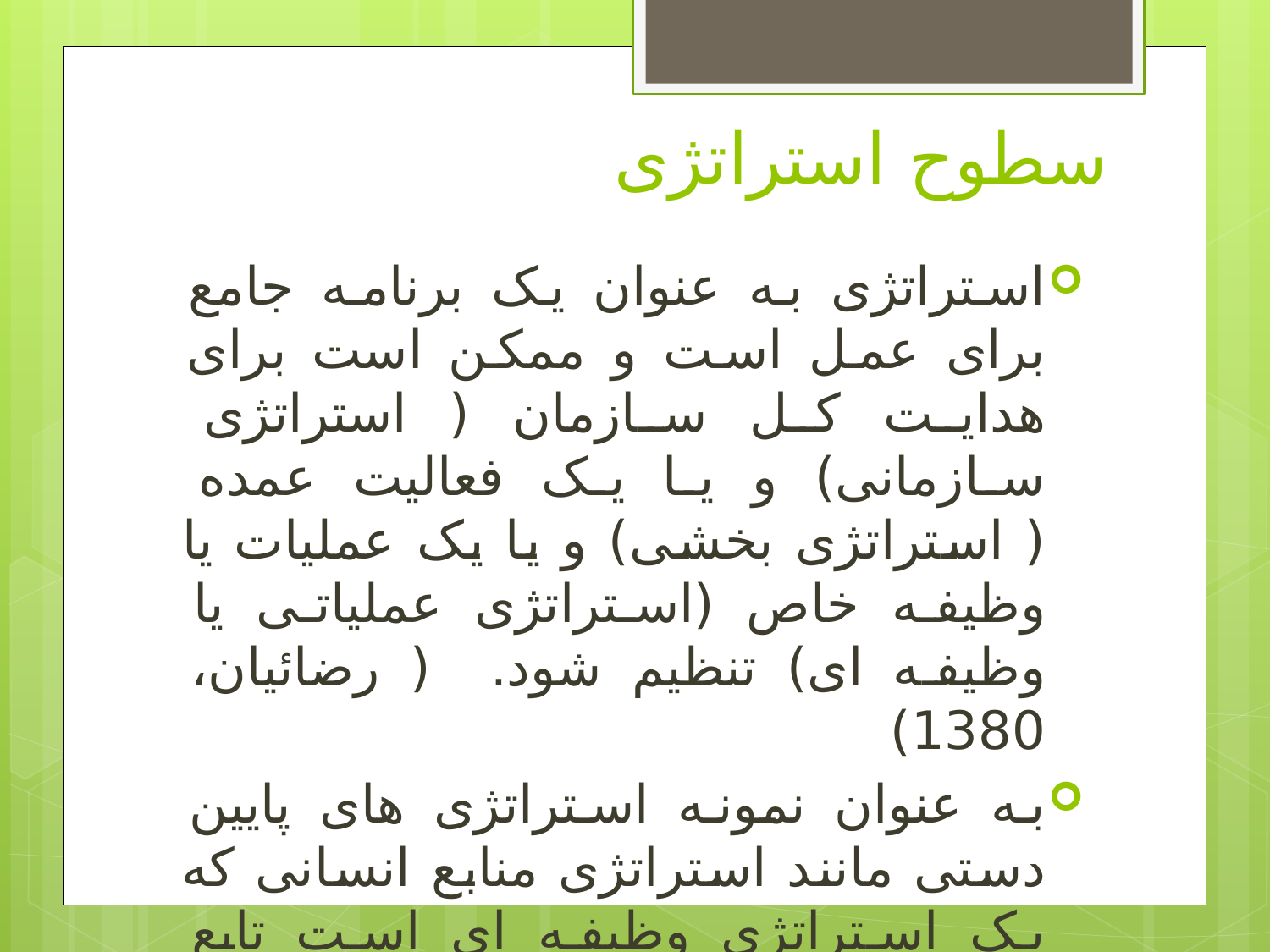

# سطوح استراتژی
استراتژی به عنوان یک برنامه جامع برای عمل است و ممکن است برای هدایت کل سازمان ( استراتژی سازمانی) و یا یک فعالیت عمده ( استراتژی بخشی) و یا یک عملیات یا وظیفه خاص (استراتژی عملیاتی یا وظیفه ای) تنظیم شود.  ( رضائیان، 1380)
به عنوان نمونه استراتژی های پایین دستی مانند استراتژی منابع انسانی که یک استراتژی وظیفه ای است تابع استراتژی بالادستی سازمانی است. (بامبرگر، 1381)